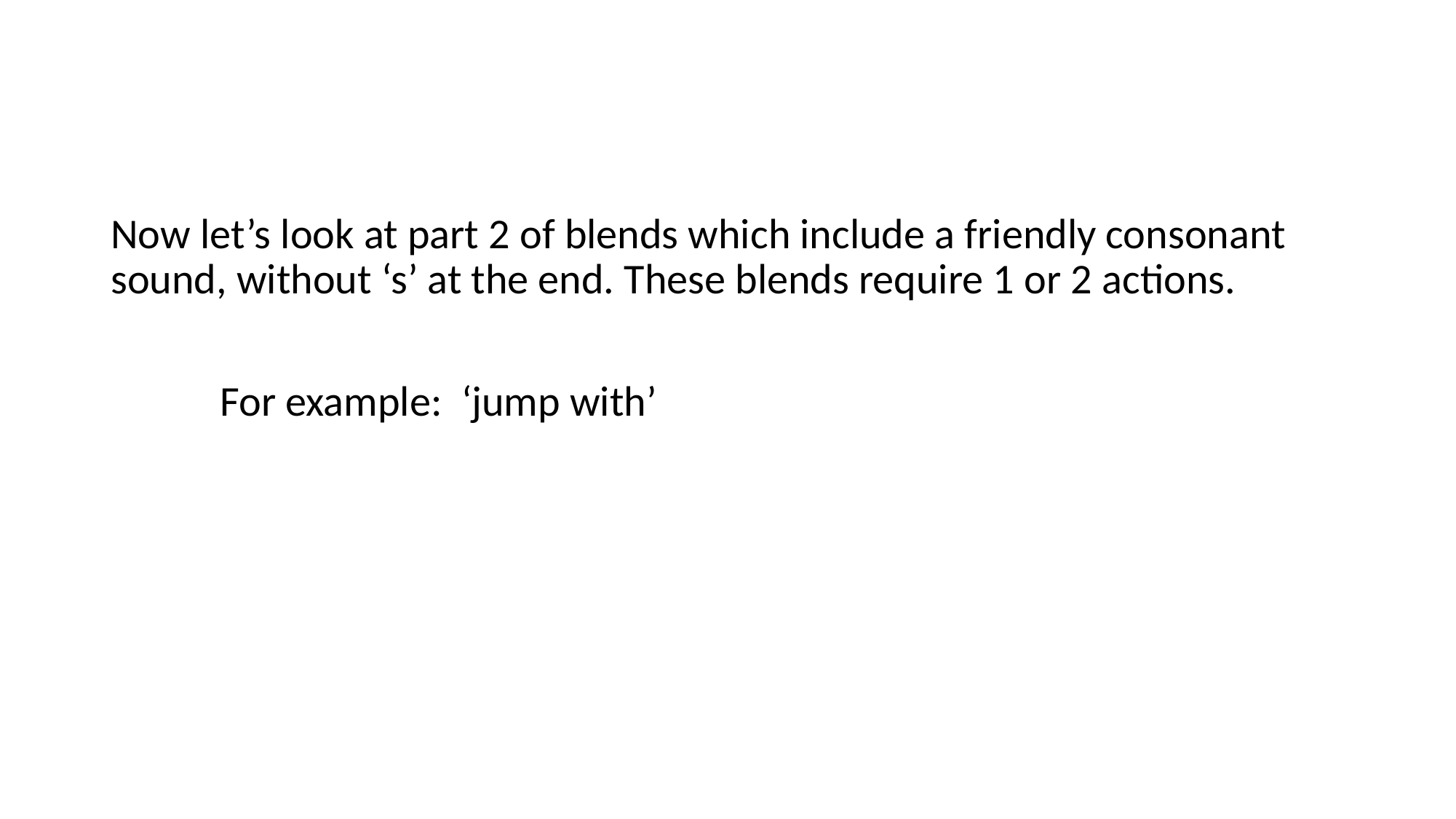

Now let’s look at part 2 of blends which include a friendly consonant sound, without ‘s’ at the end. These blends require 1 or 2 actions.

	For example:  ‘jump with’